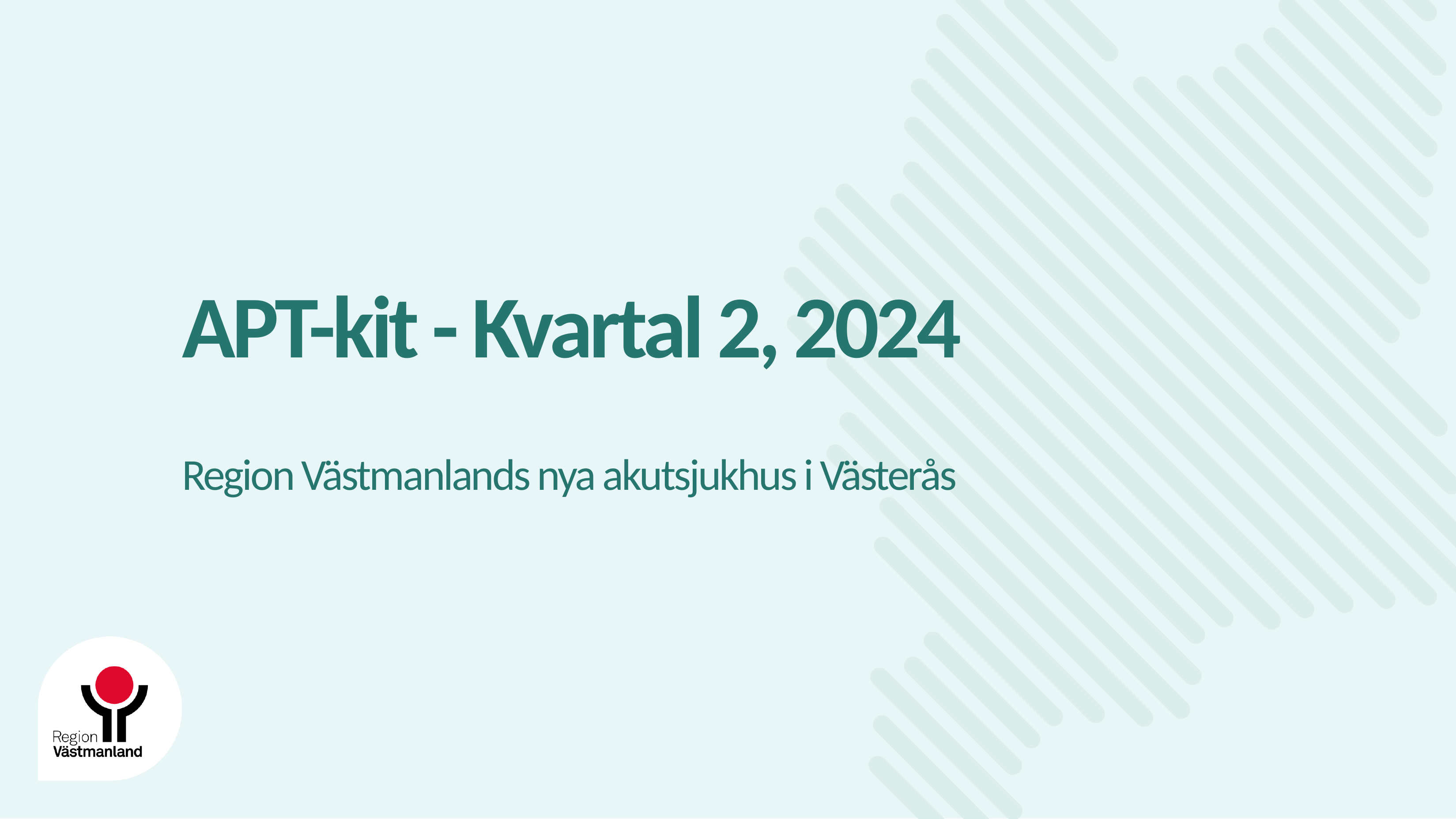

# APT-kit - Kvartal 2, 2024
Region Västmanlands nya akutsjukhus i Västerås